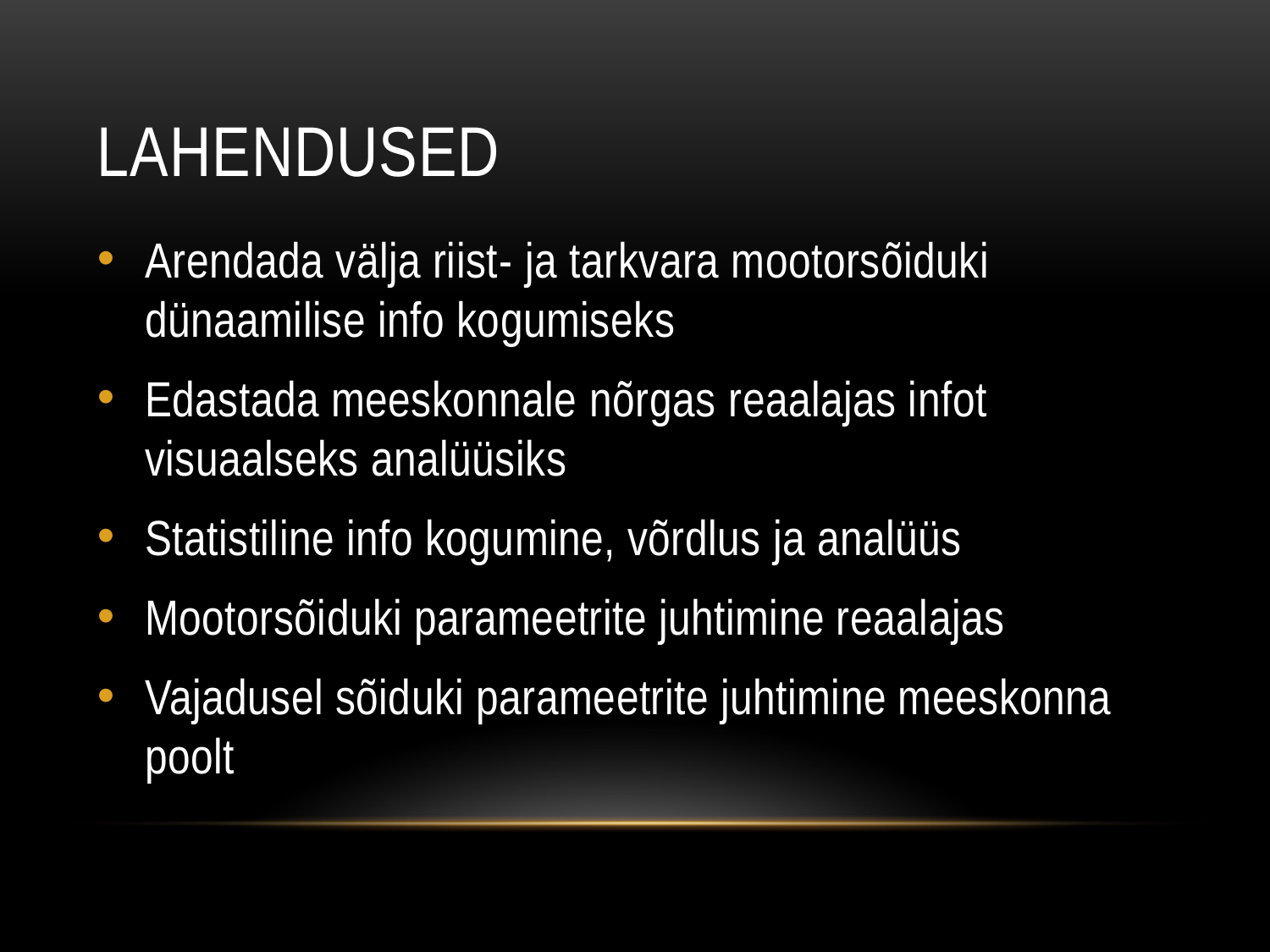

# LAHENDUSED
Arendada välja riist- ja tarkvara mootorsõiduki dünaamilise info kogumiseks
Edastada meeskonnale nõrgas reaalajas infot visuaalseks analüüsiks
Statistiline info kogumine, võrdlus ja analüüs
Mootorsõiduki parameetrite juhtimine reaalajas
Vajadusel sõiduki parameetrite juhtimine meeskonna poolt